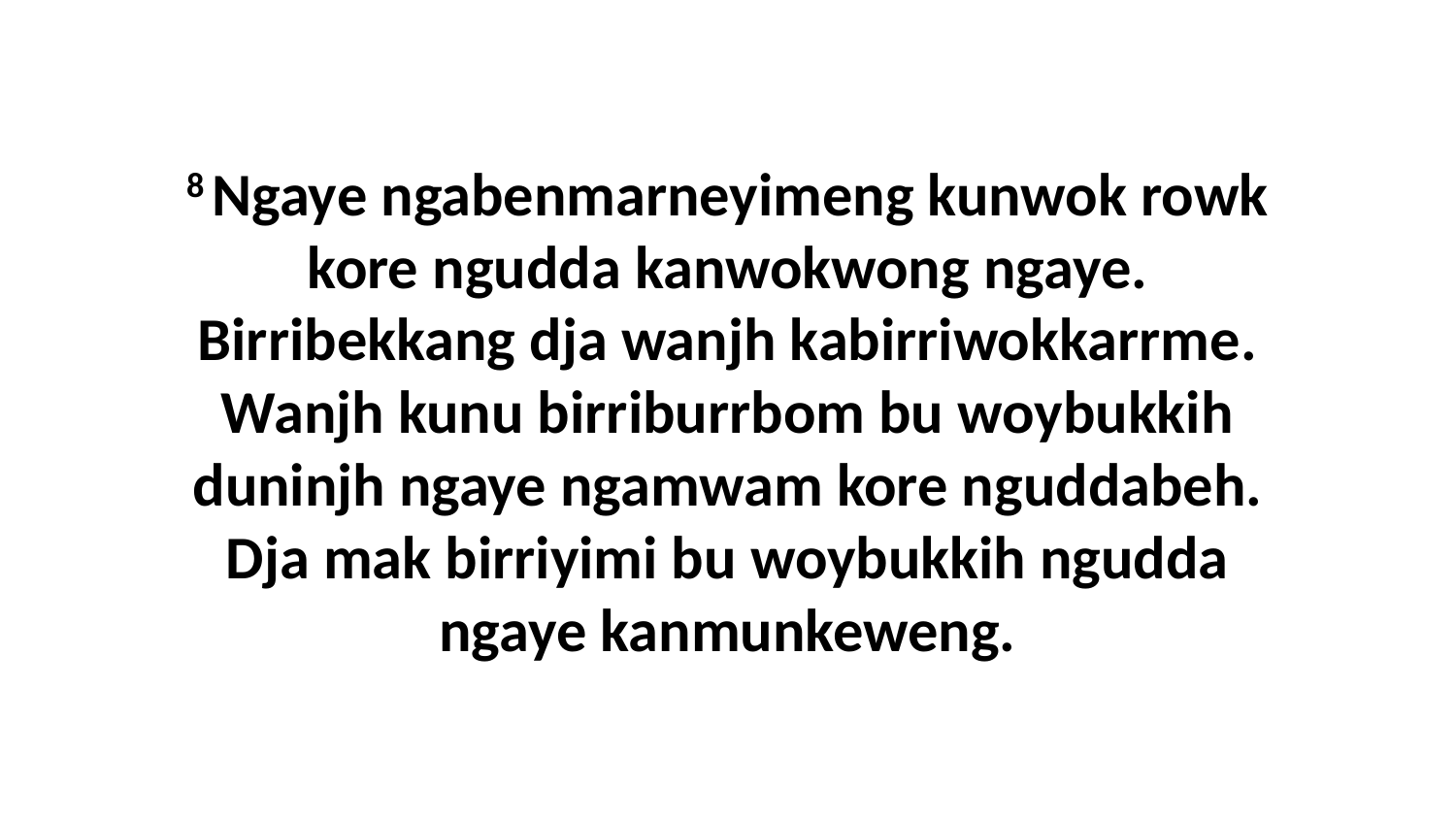

8 Ngaye ngabenmarneyimeng kunwok rowk kore ngudda kanwokwong ngaye. Birribekkang dja wanjh kabirriwokkarrme. Wanjh kunu birriburrbom bu woybukkih duninjh ngaye ngamwam kore nguddabeh. Dja mak birriyimi bu woybukkih ngudda ngaye kanmunkeweng.